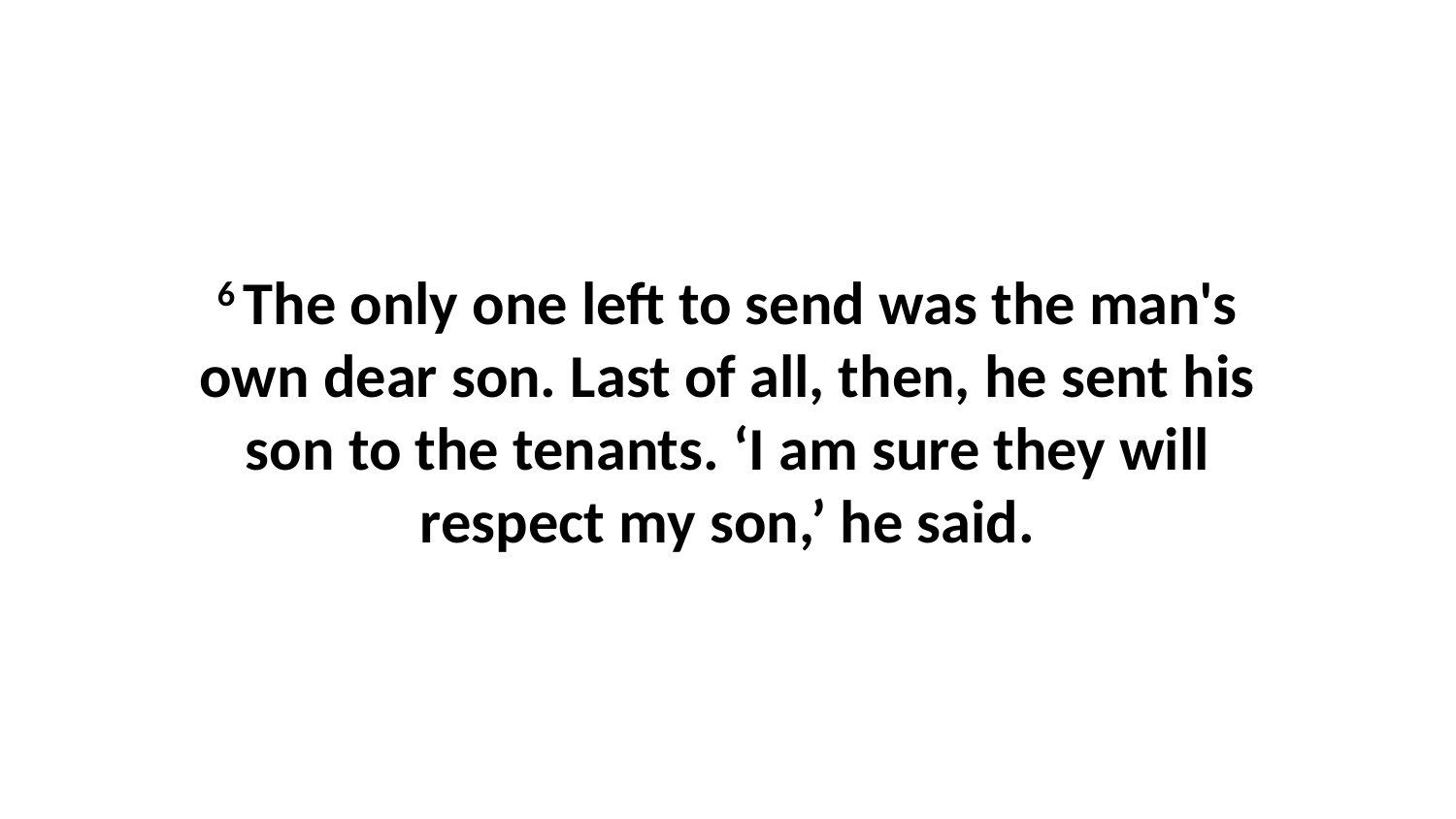

6 The only one left to send was the man's own dear son. Last of all, then, he sent his son to the tenants. ‘I am sure they will respect my son,’ he said.